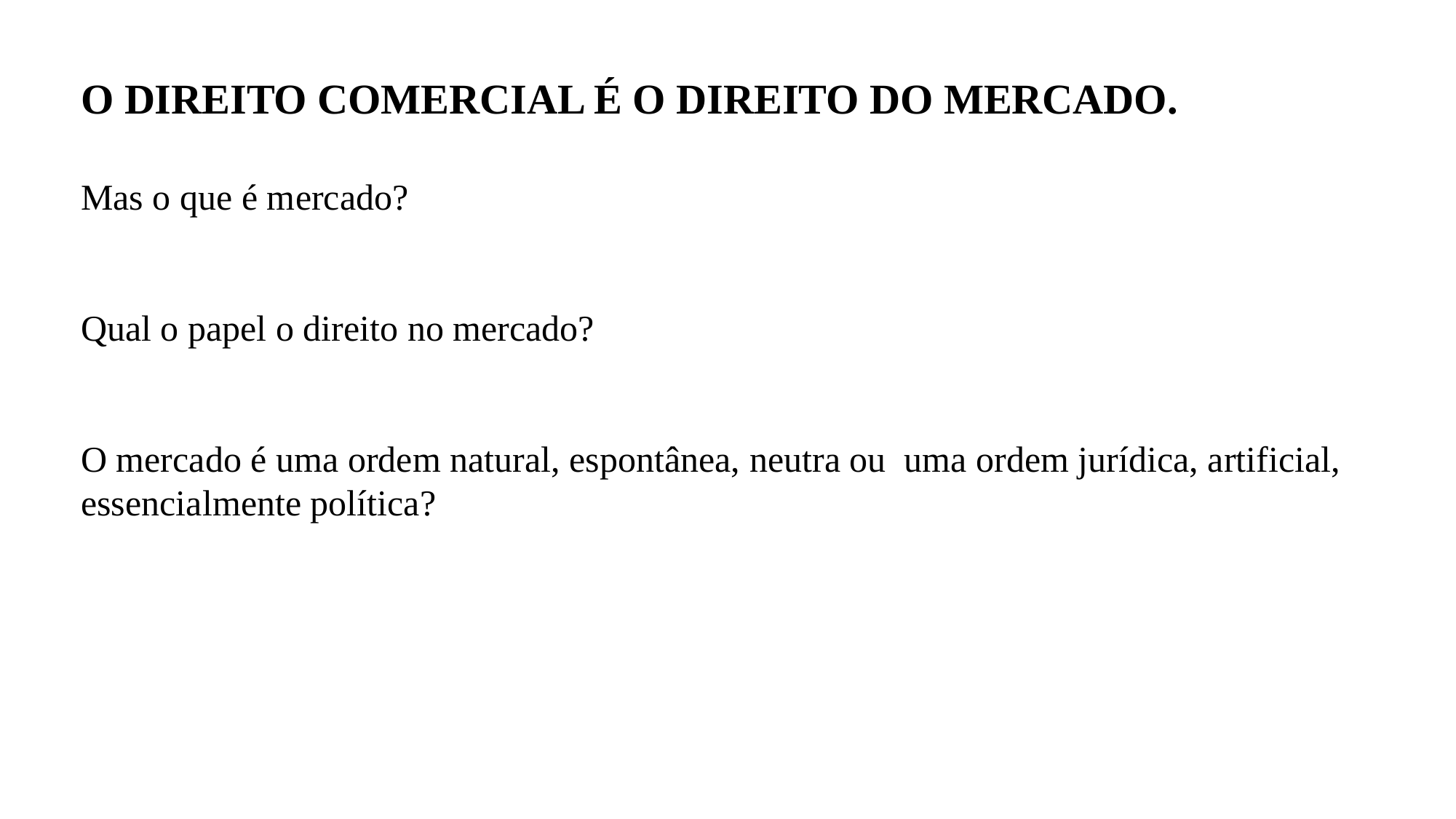

O DIREITO COMERCIAL É O DIREITO DO MERCADO.

Mas o que é mercado?

Qual o papel o direito no mercado?

O mercado é uma ordem natural, espontânea, neutra ou  uma ordem jurídica, artificial, essencialmente política?